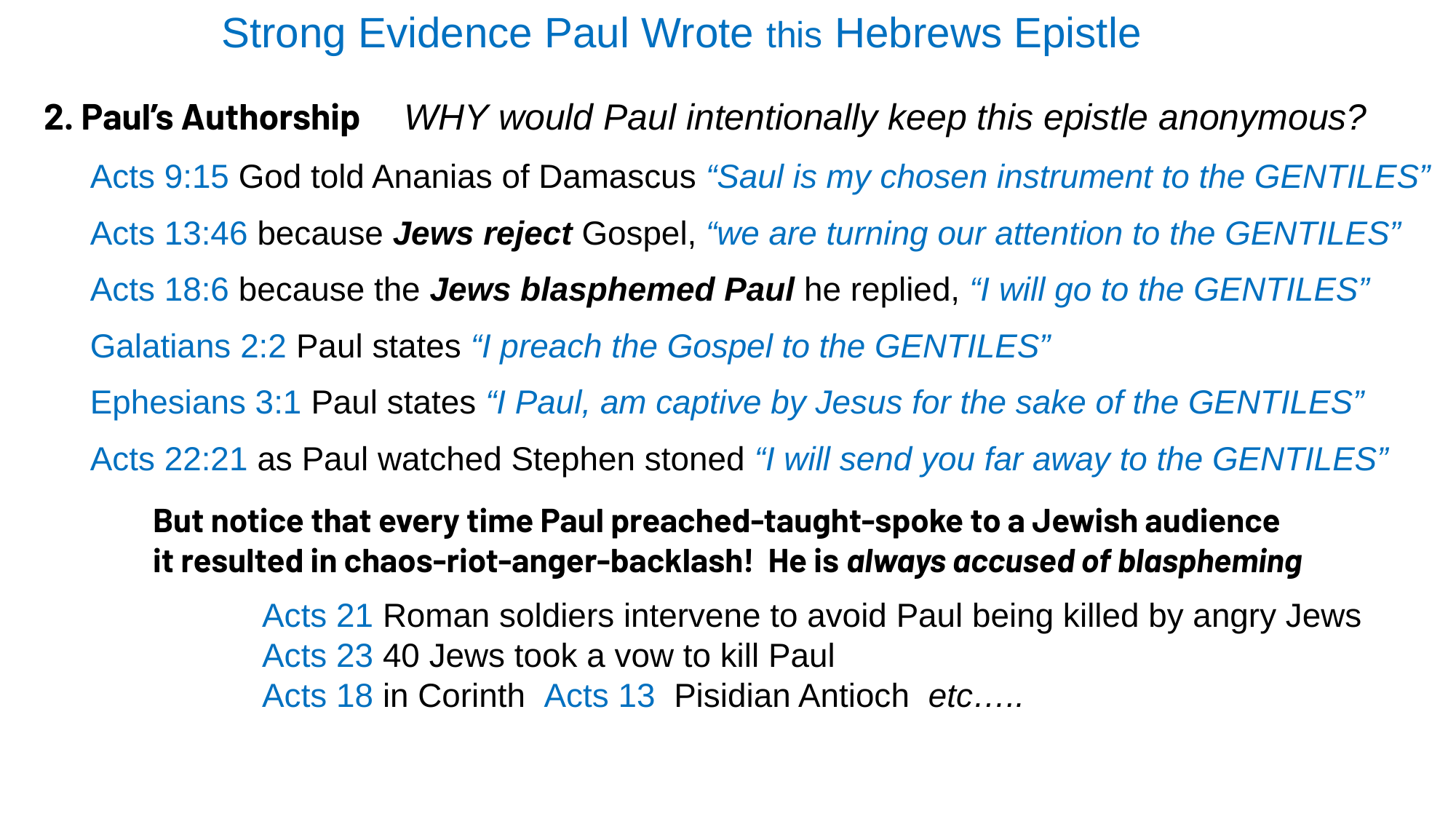

Strong Evidence Paul Wrote this Hebrews Epistle
2. Paul’s Authorship      WHY would Paul intentionally keep this epistle anonymous?

     Acts 9:15 God told Ananias of Damascus “Saul is my chosen instrument to the GENTILES”

     Acts 13:46 because Jews reject Gospel, “we are turning our attention to the GENTILES”

     Acts 18:6 because the Jews blasphemed Paul he replied, “I will go to the GENTILES”

     Galatians 2:2 Paul states “I preach the Gospel to the GENTILES”

     Ephesians 3:1 Paul states “I Paul, am captive by Jesus for the sake of the GENTILES”

     Acts 22:21 as Paul watched Stephen stoned “I will send you far away to the GENTILES”

	But notice that every time Paul preached-taught-spoke to a Jewish audience
	it resulted in chaos-riot-anger-backlash!  He is always accused of blaspheming

		Acts 21 Roman soldiers intervene to avoid Paul being killed by angry Jews
		Acts 23 40 Jews took a vow to kill Paul
		Acts 18 in Corinth  Acts 13  Pisidian Antioch  etc…..